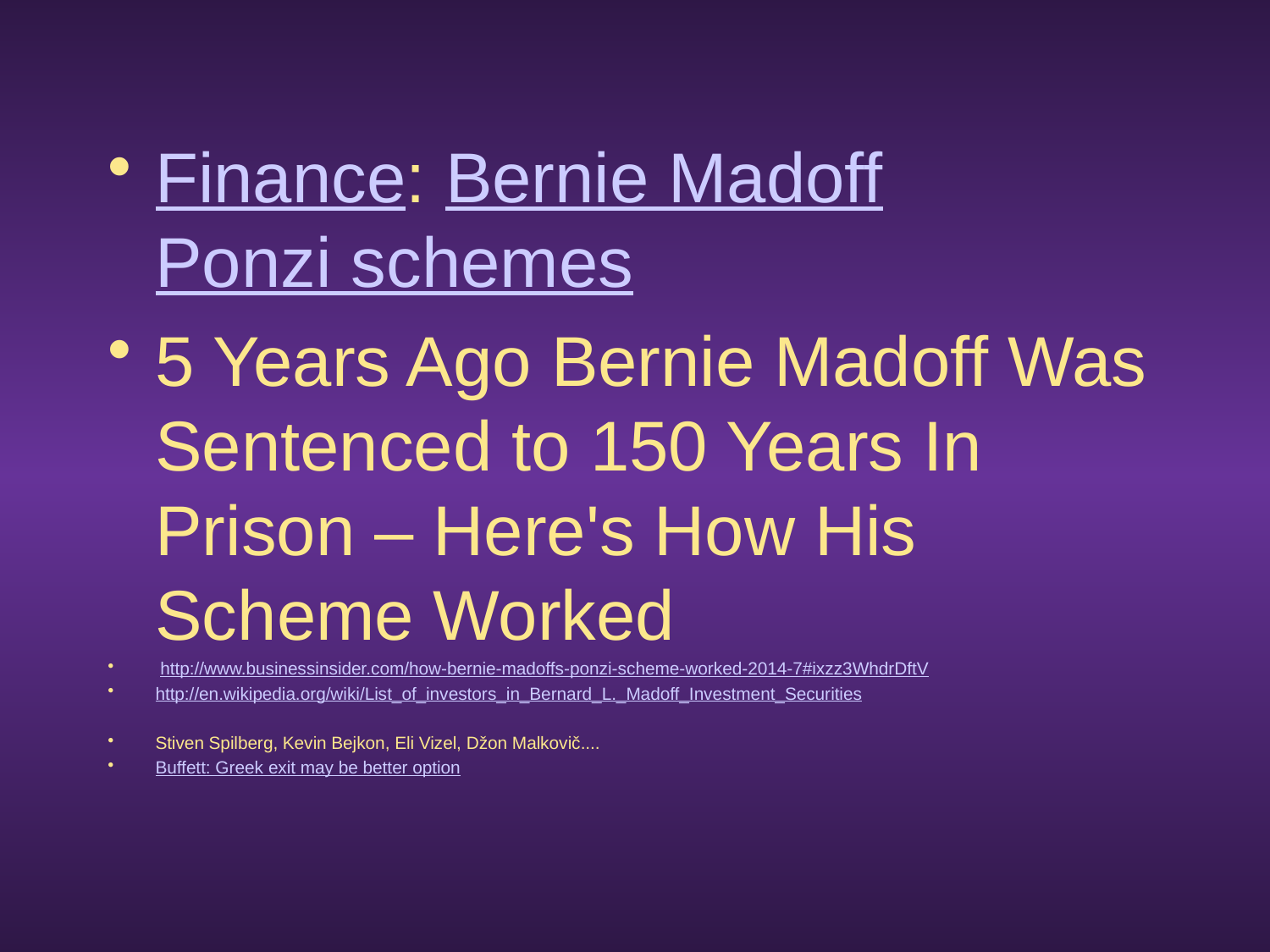

Finance: Bernie Madoff Ponzi schemes
5 Years Ago Bernie Madoff Was Sentenced to 150 Years In Prison – Here's How His Scheme Worked
 http://www.businessinsider.com/how-bernie-madoffs-ponzi-scheme-worked-2014-7#ixzz3WhdrDftV
http://en.wikipedia.org/wiki/List_of_investors_in_Bernard_L._Madoff_Investment_Securities

Stiven Spilberg, Kevin Bejkon, Eli Vizel, Džon Malkovič....
Buffett: Greek exit may be better option
#